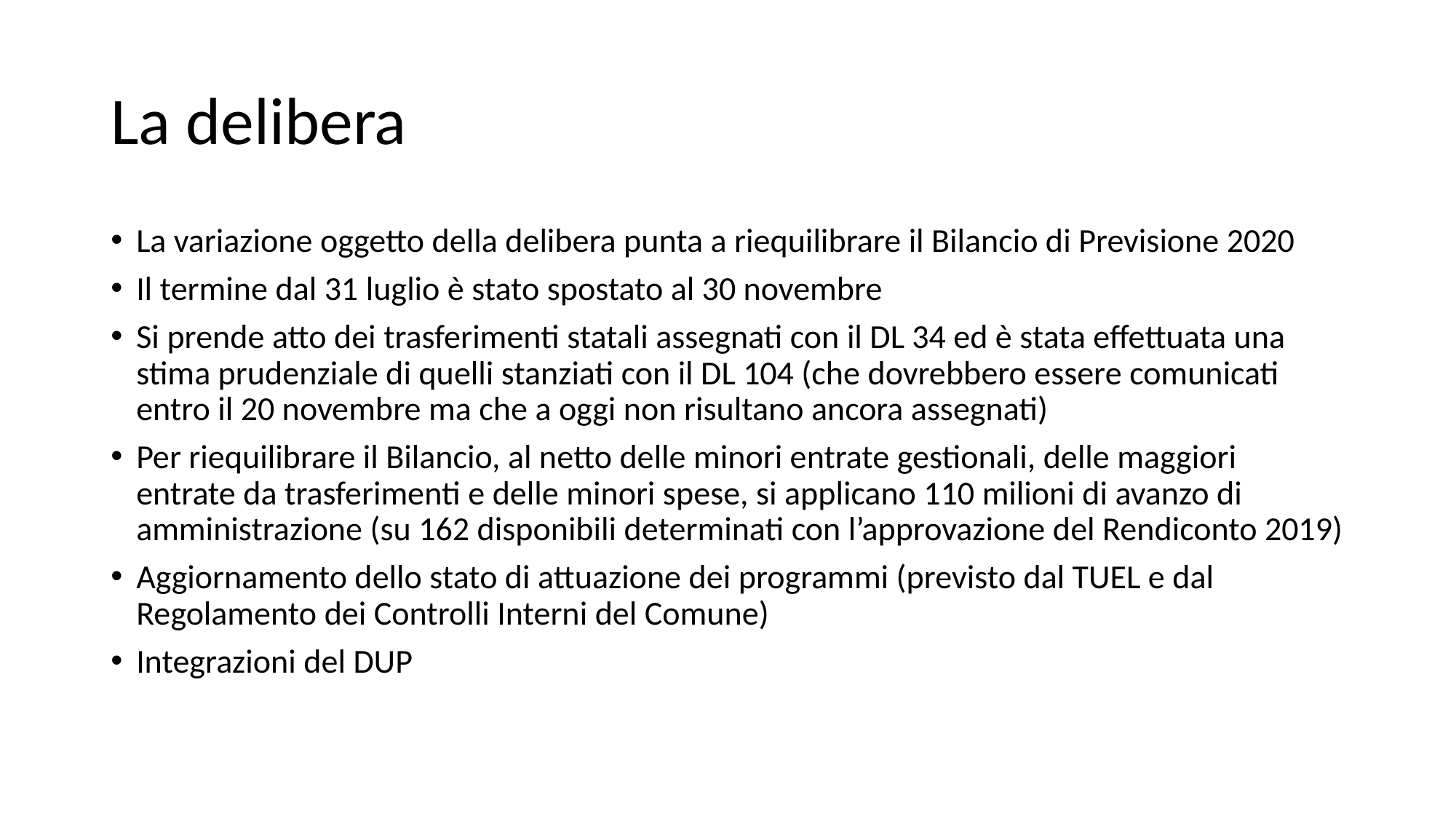

# La delibera
La variazione oggetto della delibera punta a riequilibrare il Bilancio di Previsione 2020
Il termine dal 31 luglio è stato spostato al 30 novembre
Si prende atto dei trasferimenti statali assegnati con il DL 34 ed è stata effettuata una stima prudenziale di quelli stanziati con il DL 104 (che dovrebbero essere comunicati entro il 20 novembre ma che a oggi non risultano ancora assegnati)
Per riequilibrare il Bilancio, al netto delle minori entrate gestionali, delle maggiori entrate da trasferimenti e delle minori spese, si applicano 110 milioni di avanzo di amministrazione (su 162 disponibili determinati con l’approvazione del Rendiconto 2019)
Aggiornamento dello stato di attuazione dei programmi (previsto dal TUEL e dal Regolamento dei Controlli Interni del Comune)
Integrazioni del DUP